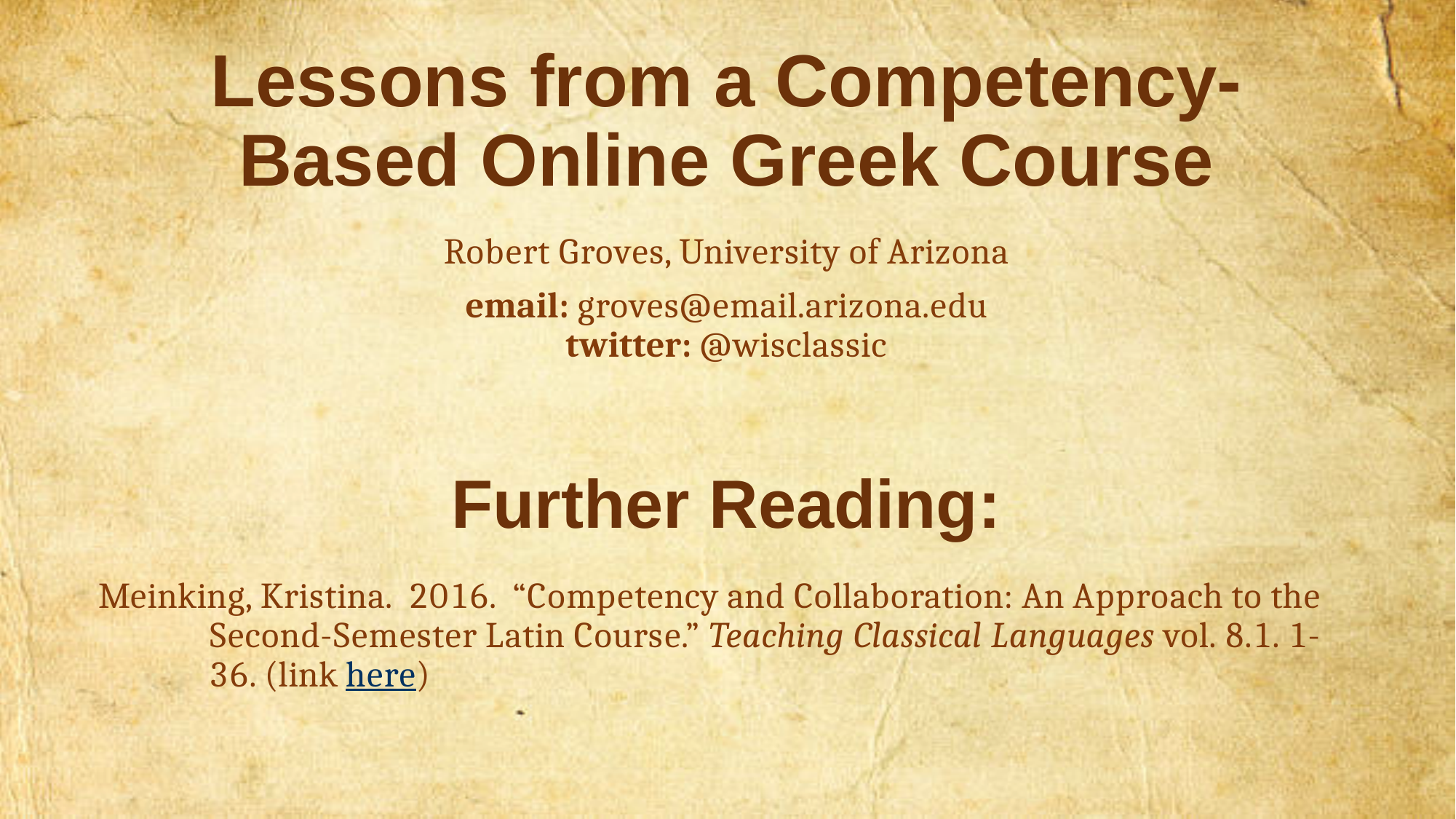

# Lessons from a Competency-Based Online Greek Course
Robert Groves, University of Arizona
email: groves@email.arizona.edu
twitter: @wisclassic
Further Reading:
Meinking, Kristina.  2016.  “Competency and Collaboration: An Approach to the
 	Second-Semester Latin Course.” Teaching Classical Languages vol. 8.1. 1-
 	36. (link here)